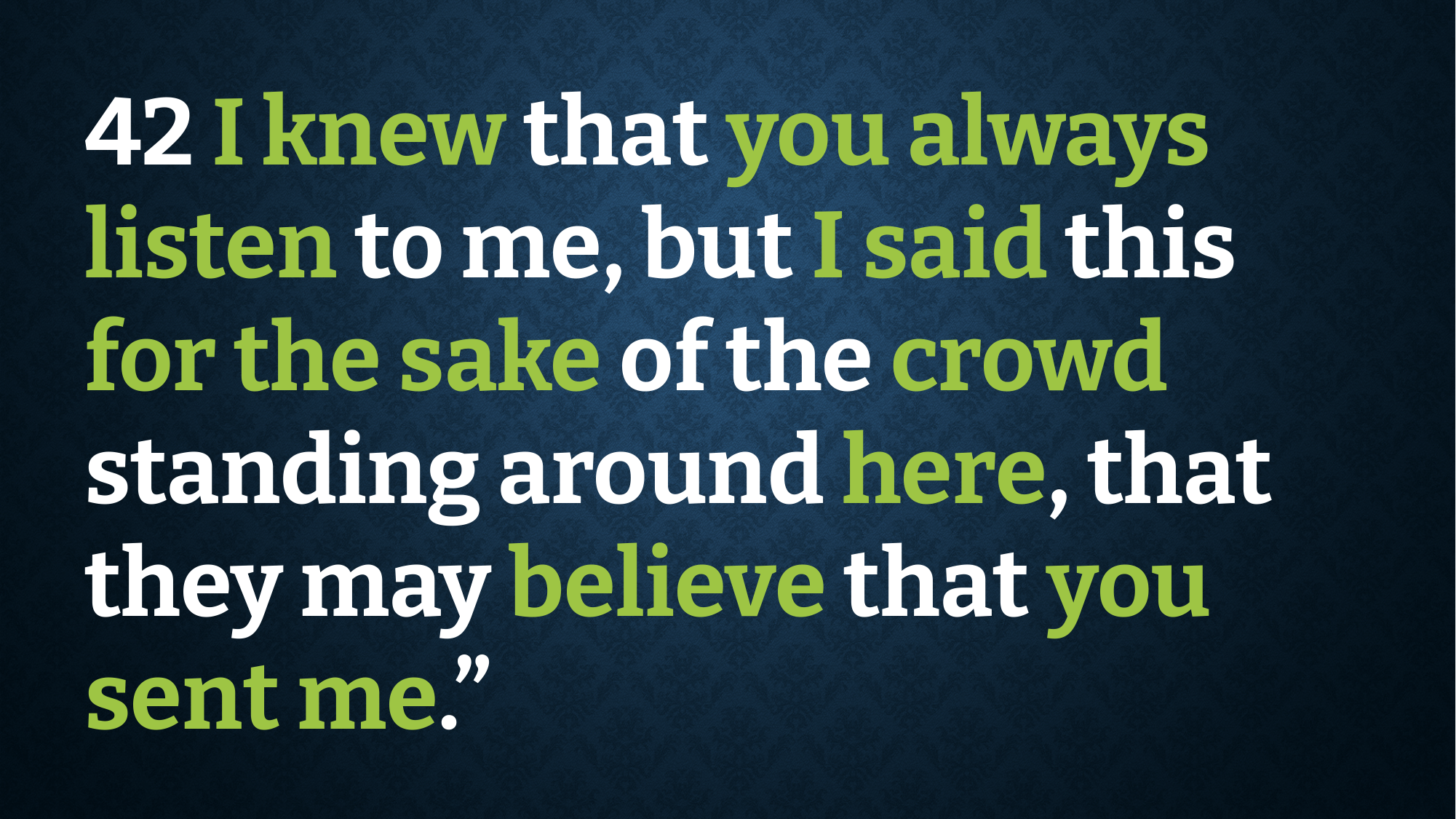

42 I knew that you always listen to me, but I said this for the sake of the crowd standing around here, that they may believe that you sent me.”